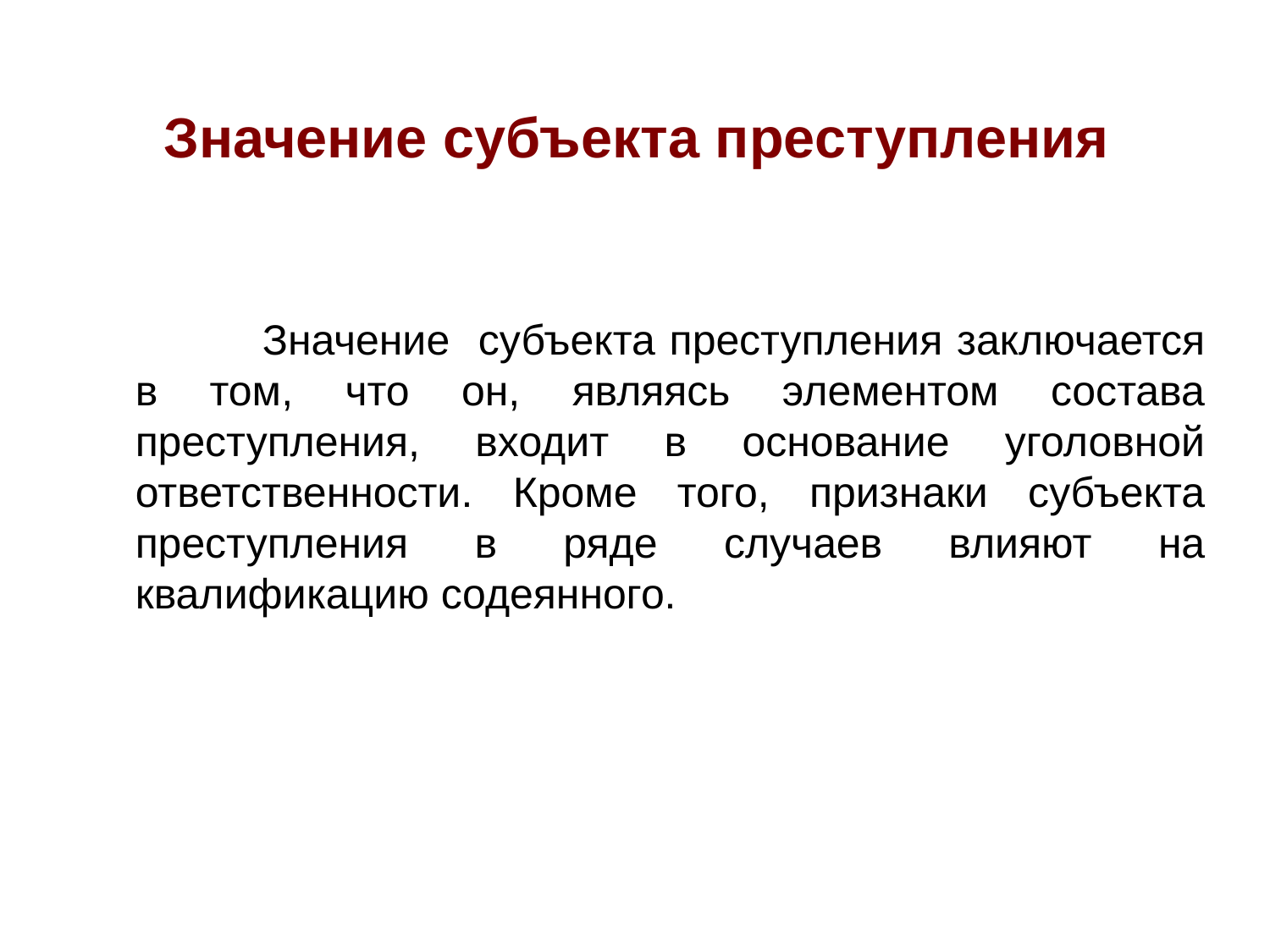

# Значение субъекта преступления
		Значение  субъекта преступления заключается в том, что он, являясь элементом состава преступления, входит в основание уголовной ответственности. Кроме того, признаки субъекта преступления в ряде случаев влияют на квалификацию содеянного.